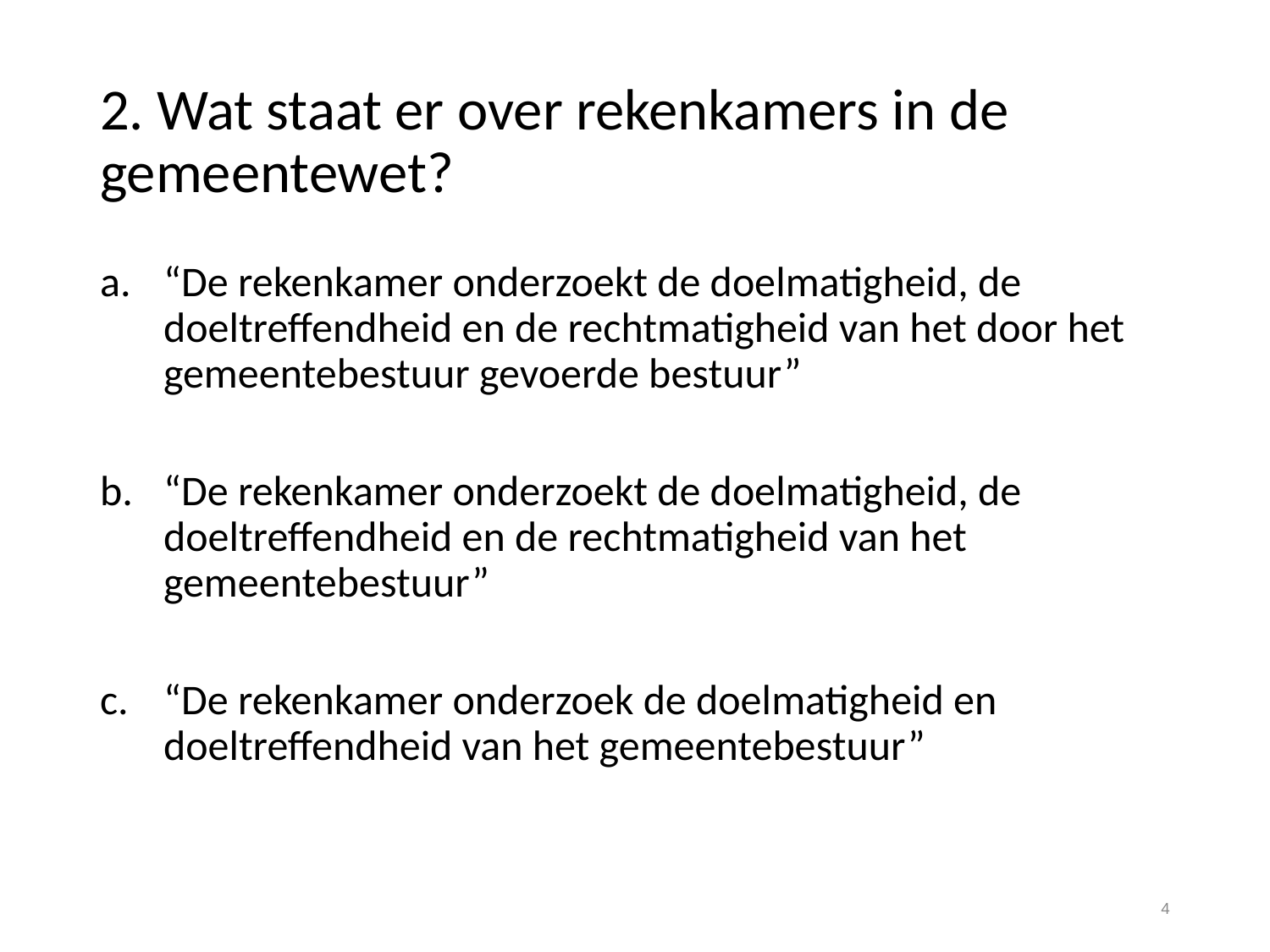

# 2. Wat staat er over rekenkamers in de gemeentewet?
“De rekenkamer onderzoekt de doelmatigheid, de doeltreffendheid en de rechtmatigheid van het door het gemeentebestuur gevoerde bestuur”

“De rekenkamer onderzoekt de doelmatigheid, de doeltreffendheid en de rechtmatigheid van het gemeentebestuur”

“De rekenkamer onderzoek de doelmatigheid en doeltreffendheid van het gemeentebestuur”
4